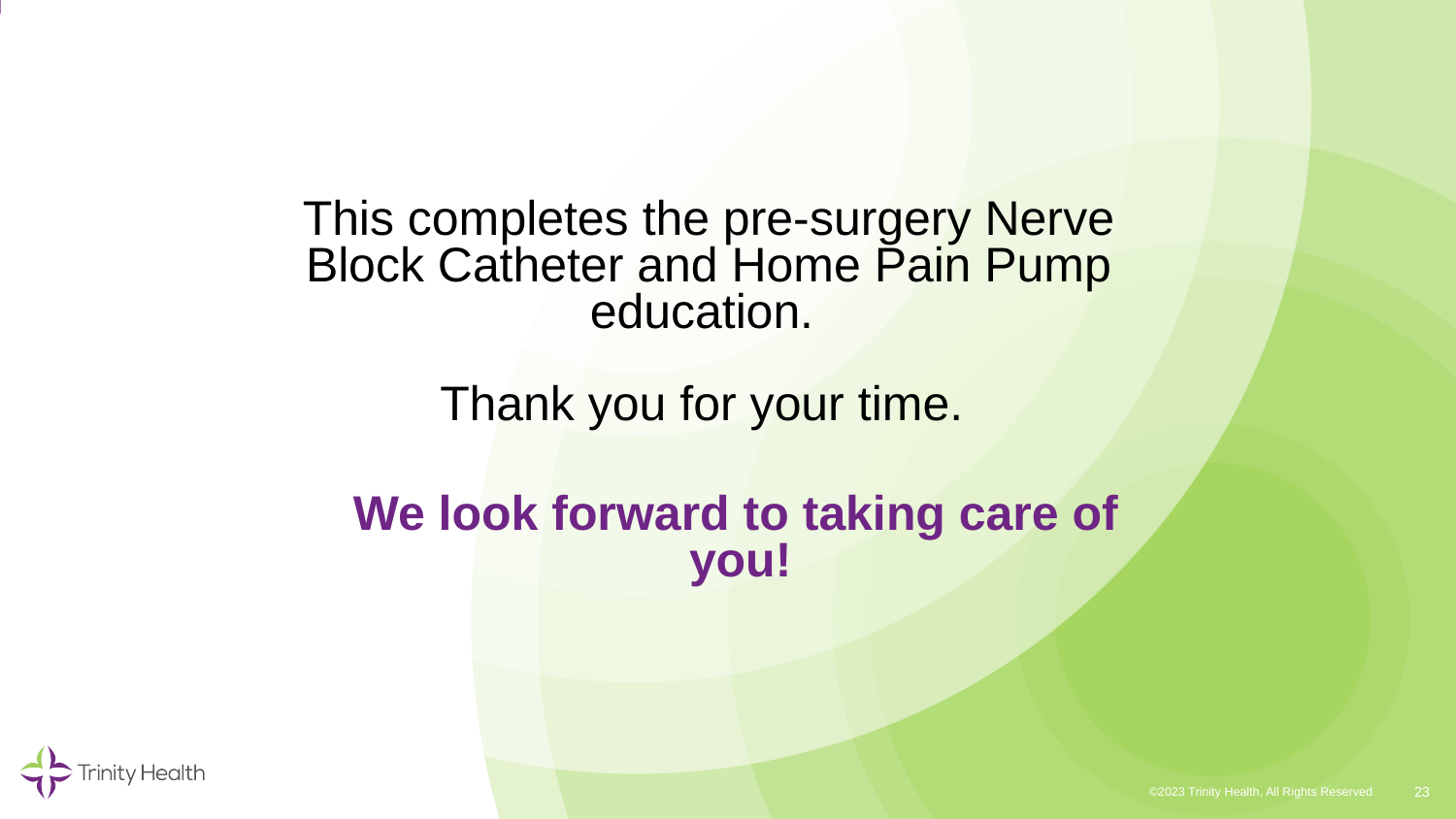

This completes the pre-surgery Nerve Block Catheter and Home Pain Pump education.

Thank you for your time.

    We look forward to taking care of you!

23
©2023 Trinity Health, All Rights Reserved